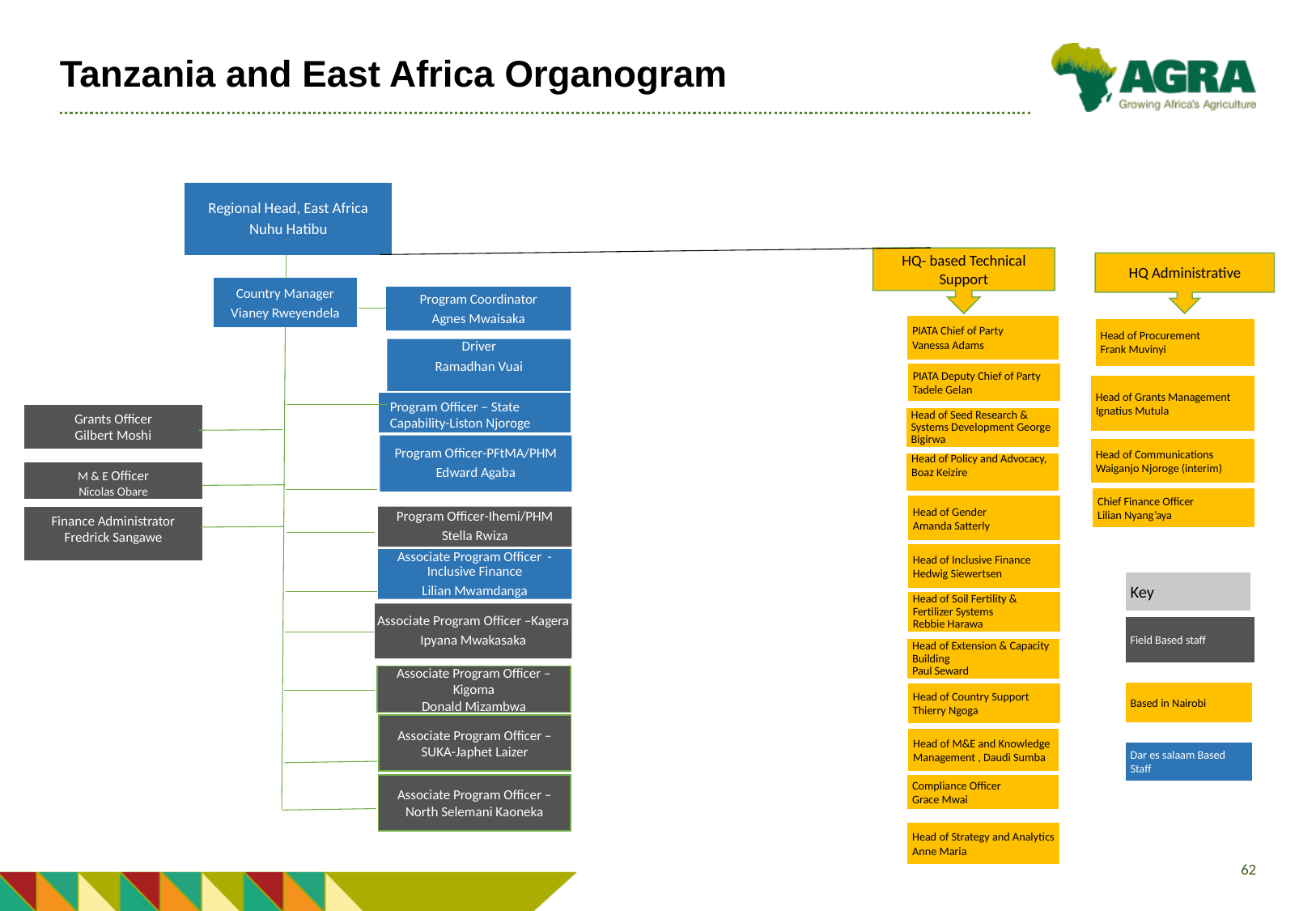

# Tanzania and East Africa Organogram
Regional Head, East Africa
Nuhu Hatibu

HQ- based Technical Support
HQ Administrative

Country Manager
Vianey Rweyendela

Program Coordinator
Agnes Mwaisaka

PIATA Chief of Party
Vanessa Adams

Head of Procurement
Frank Muvinyi

Driver
Ramadhan Vuai

PIATA Deputy Chief of Party Tadele Gelan
Head of Grants Management
Ignatius Mutula
Program Officer – State Capability-Liston Njoroge
Grants Officer
Gilbert Moshi
Head of Seed Research & Systems Development George Bigirwa

Program Officer-PFtMA/PHM
Edward Agaba
Head of Communications
Waiganjo Njoroge (interim)
Head of Policy and Advocacy, Boaz Keizire

M & E Officer
Nicolas Obare
Chief Finance Officer
Lilian Nyang’aya

Head of Gender
Amanda Satterly

Finance Administrator
Fredrick Sangawe

Program Officer-Ihemi/PHM
Stella Rwiza
Head of Inclusive Finance
Hedwig Siewertsen
Associate Program Officer  - Inclusive Finance
Lilian Mwamdanga
Key
Head of Soil Fertility & Fertilizer Systems
Rebbie Harawa
Associate Program Officer –Kagera
Ipyana Mwakasaka
Field Based staff
Head of Extension & Capacity Building
Paul Seward
Associate Program Officer – Kigoma
Donald Mizambwa
Based in Nairobi
Head of Country Support
Thierry Ngoga
Associate Program Officer – SUKA-Japhet Laizer
Head of M&E and Knowledge Management , Daudi Sumba
Dar es salaam Based Staff
Compliance Officer
Grace Mwai
Associate Program Officer – North Selemani Kaoneka
Head of Strategy and Analytics
Anne Maria